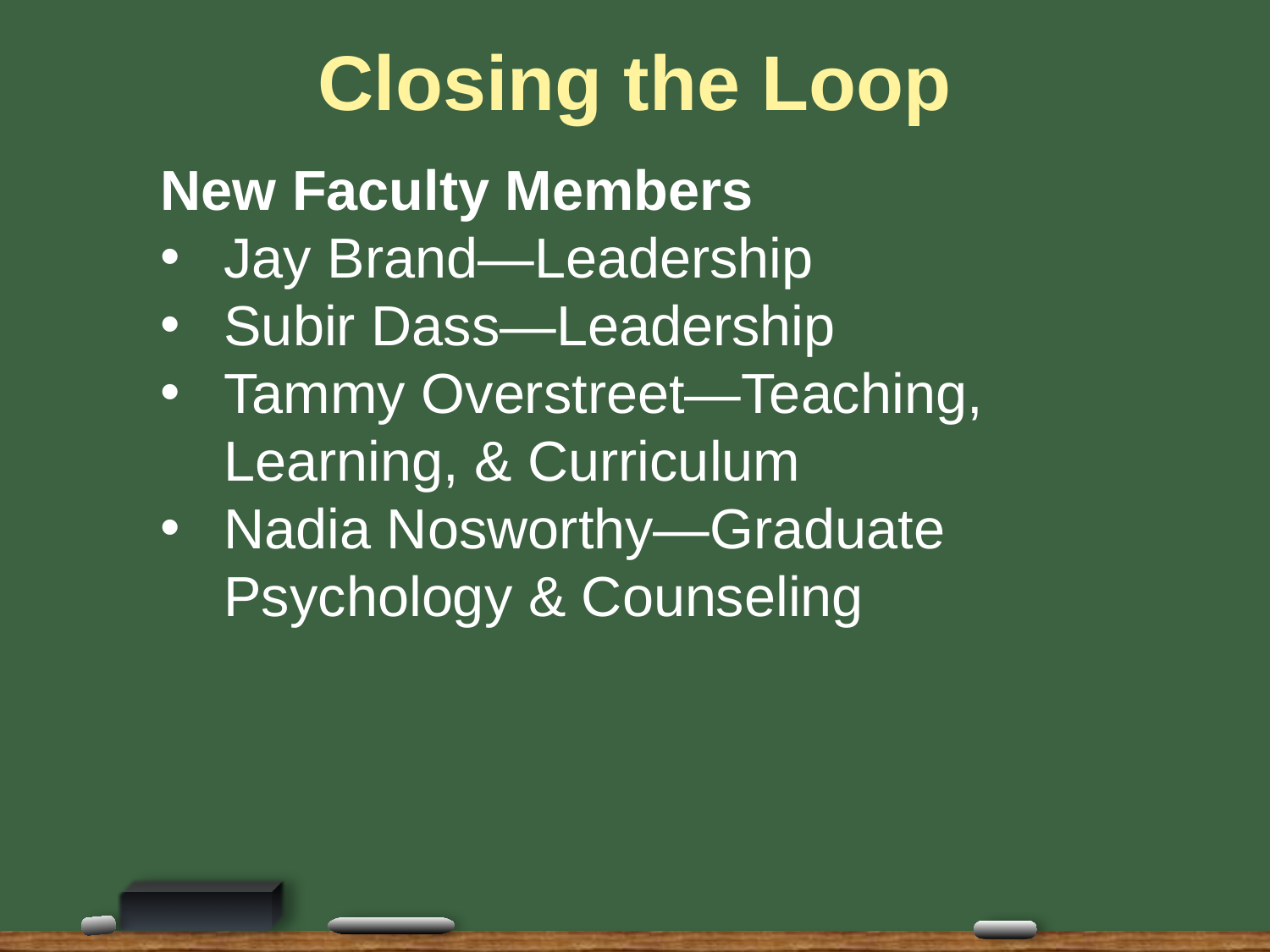

# Closing the Loop
New Faculty Members
Jay Brand—Leadership
Subir Dass—Leadership
Tammy Overstreet—Teaching, Learning, & Curriculum
Nadia Nosworthy—Graduate Psychology & Counseling